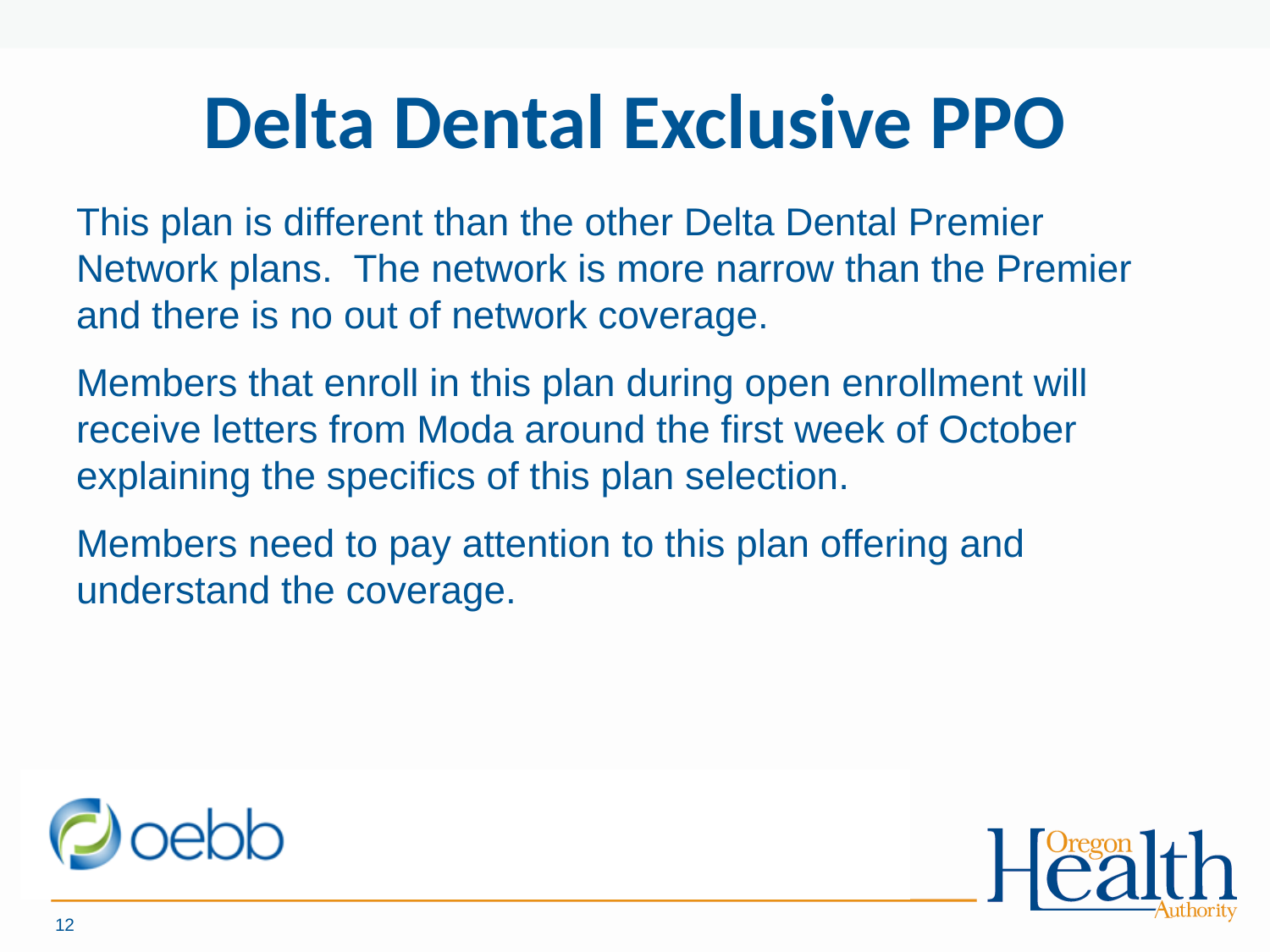

# Delta Dental Exclusive PPO
This plan is different than the other Delta Dental Premier Network plans.  The network is more narrow than the Premier and there is no out of network coverage.
Members that enroll in this plan during open enrollment will receive letters from Moda around the first week of October explaining the specifics of this plan selection.
Members need to pay attention to this plan offering and understand the coverage.
12